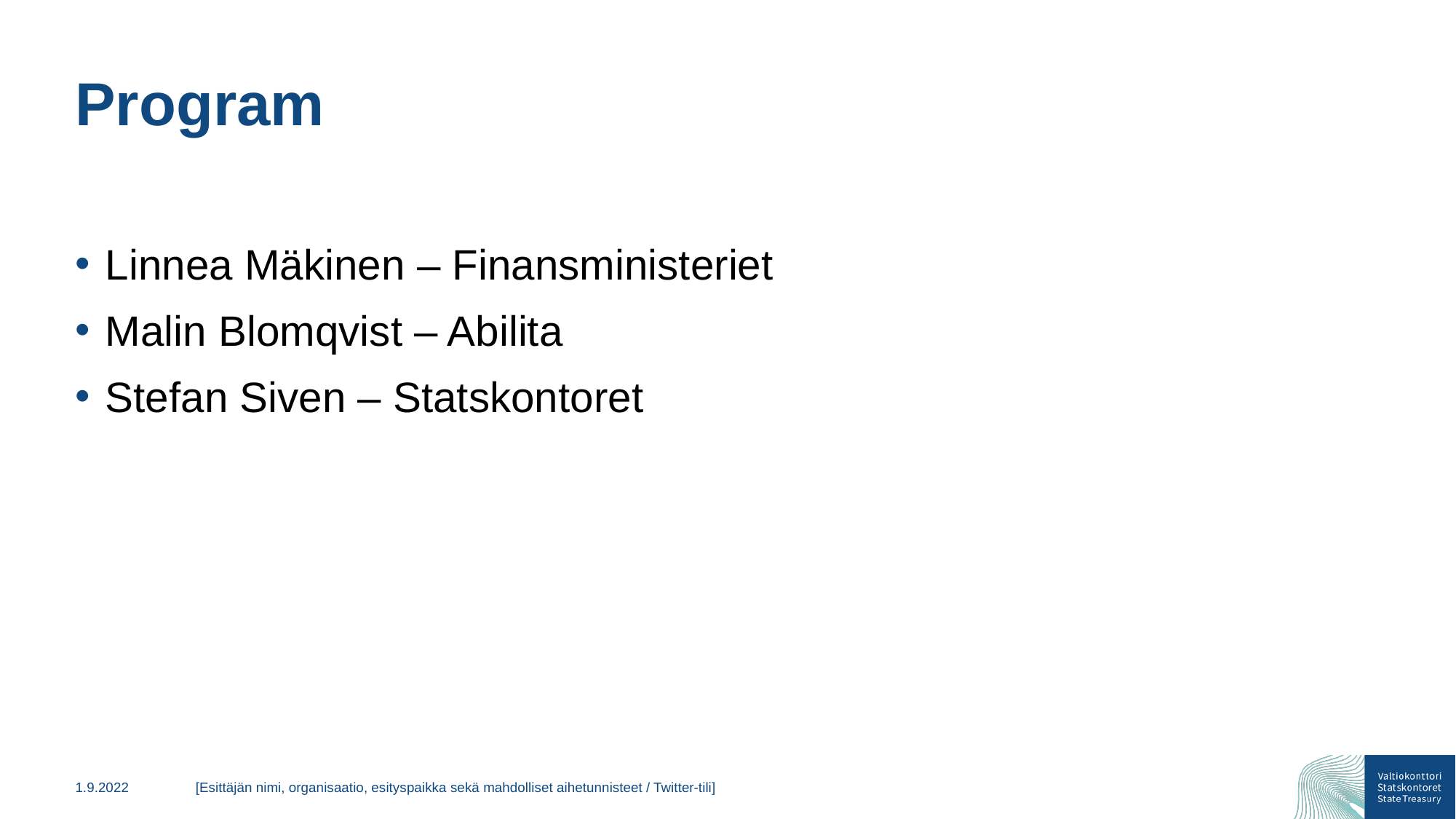

# Program
Linnea Mäkinen – Finansministeriet
Malin Blomqvist – Abilita
Stefan Siven – Statskontoret
1.9.2022
[Esittäjän nimi, organisaatio, esityspaikka sekä mahdolliset aihetunnisteet / Twitter-tili]